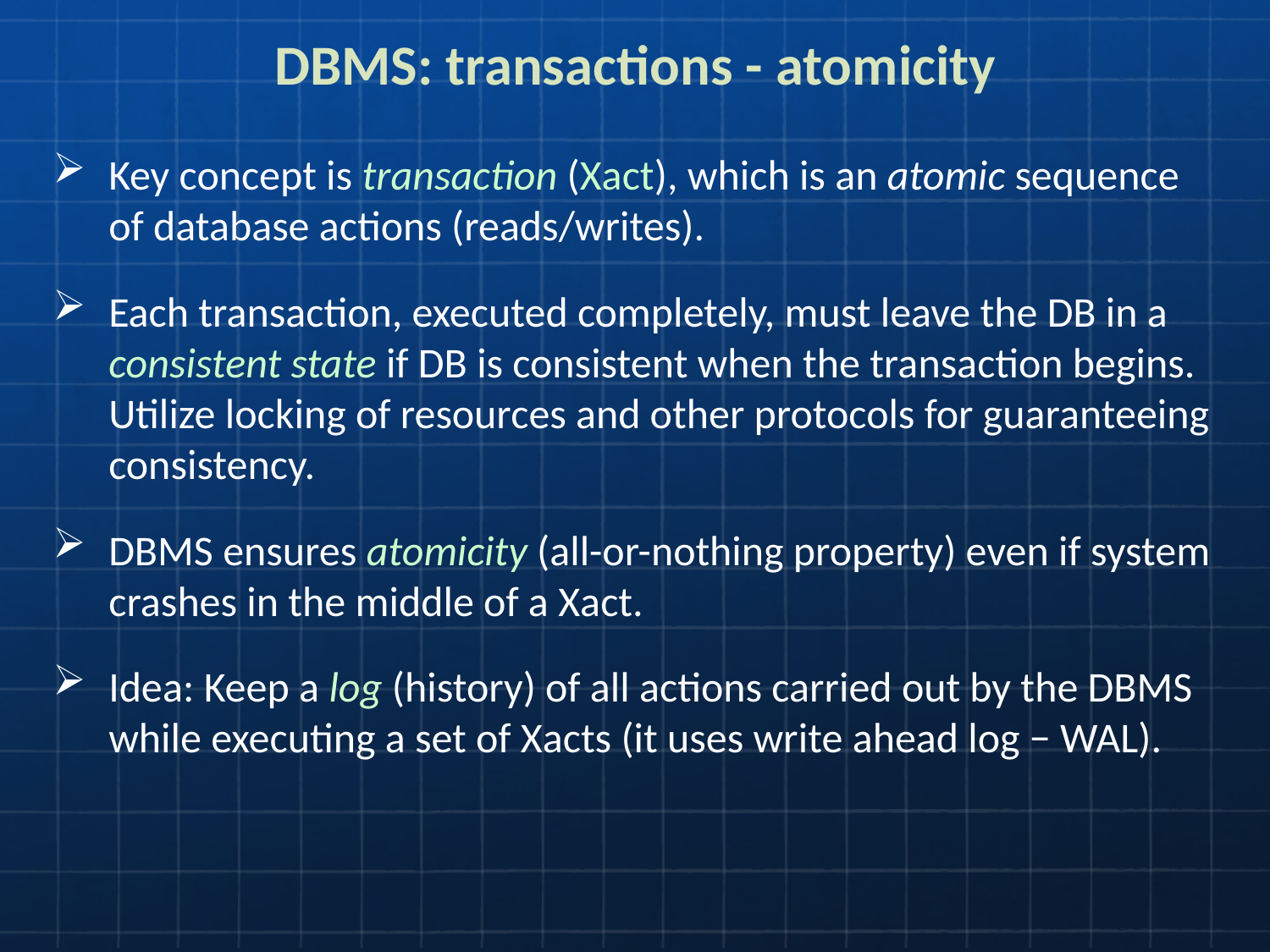

# DBMS: transactions - atomicity
Key concept is transaction (Xact), which is an atomic sequence of database actions (reads/writes).
Each transaction, executed completely, must leave the DB in a consistent state if DB is consistent when the transaction begins. Utilize locking of resources and other protocols for guaranteeing consistency.
DBMS ensures atomicity (all-or-nothing property) even if system crashes in the middle of a Xact.
Idea: Keep a log (history) of all actions carried out by the DBMS while executing a set of Xacts (it uses write ahead log − WAL).